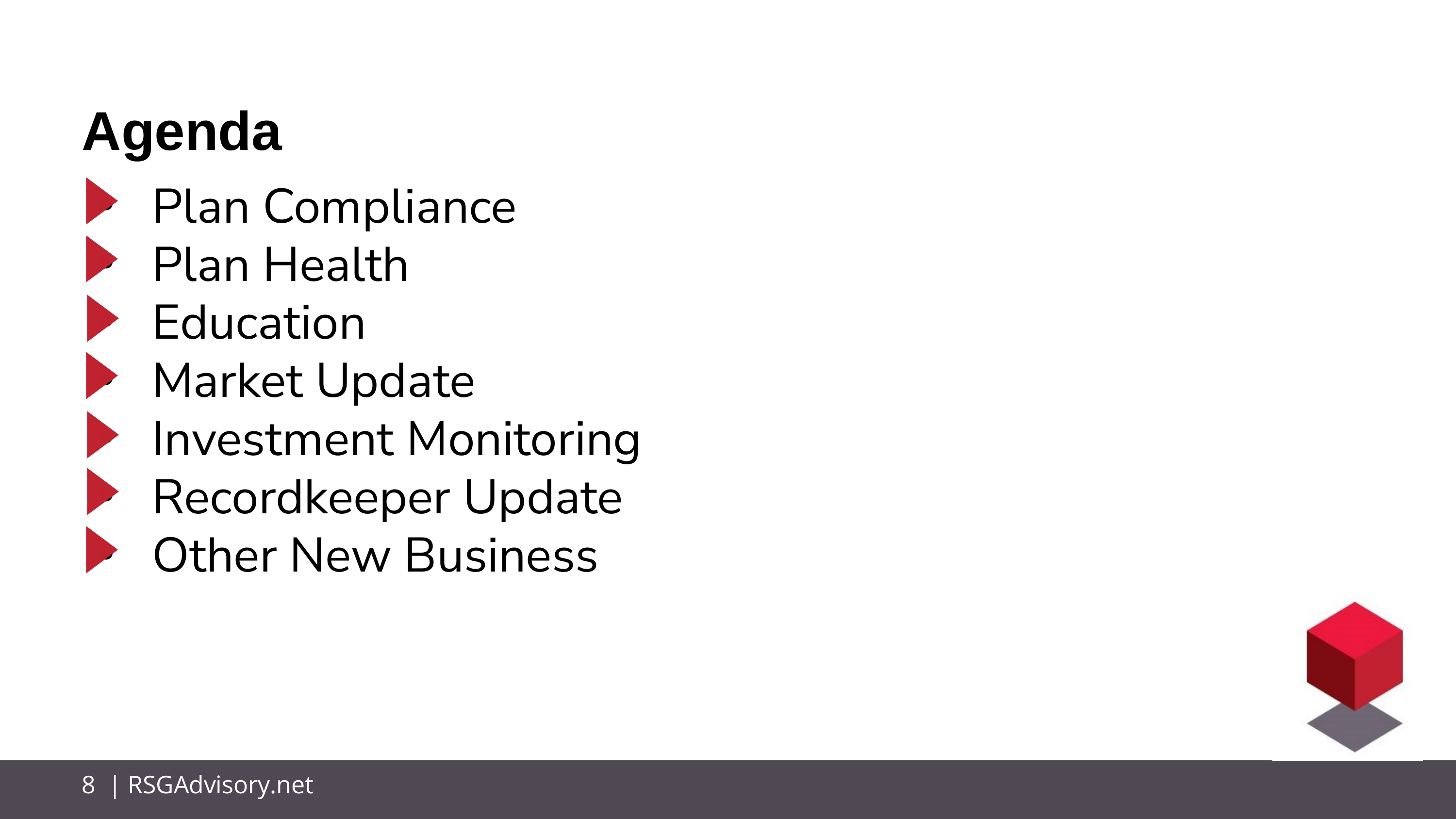

Agenda
Plan Compliance
Plan Health
Education
Market Update
Investment Monitoring
Recordkeeper Update
Other New Business

8  | RSGAdvisory.net